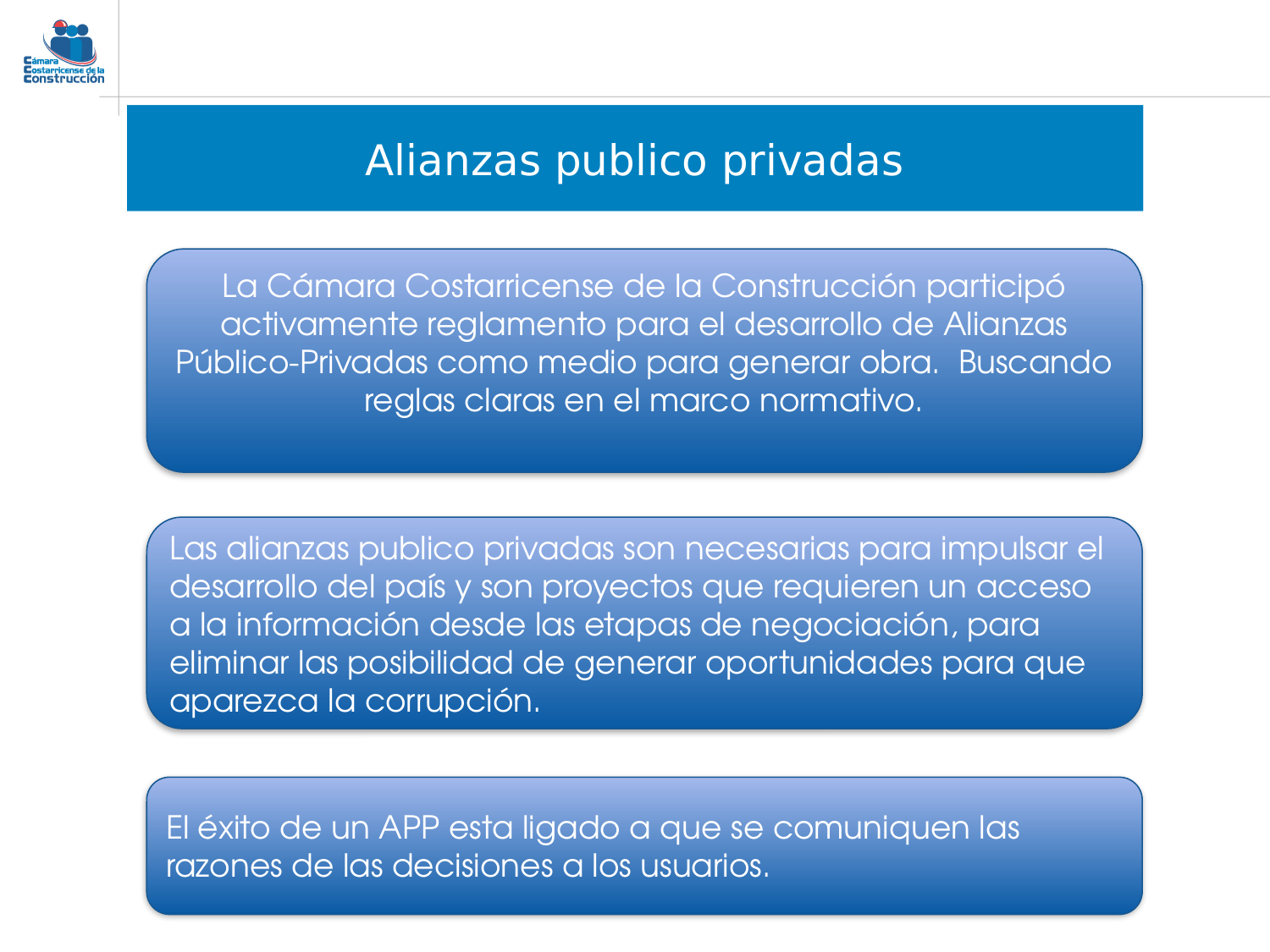

# Alianzas publico privadas

La Cámara Costarricense de la Construcción participó activamente reglamento para el desarrollo de Alianzas Público-Privadas como medio para generar obra.  Buscando reglas claras en el marco normativo.

Las alianzas publico privadas son necesarias para impulsar el desarrollo del país y son proyectos que requieren un acceso a la información desde las etapas de negociación, para eliminar las posibilidad de generar oportunidades para que aparezca la corrupción.

El éxito de un APP esta ligado a que se comuniquen las razones de las decisiones a los usuarios.